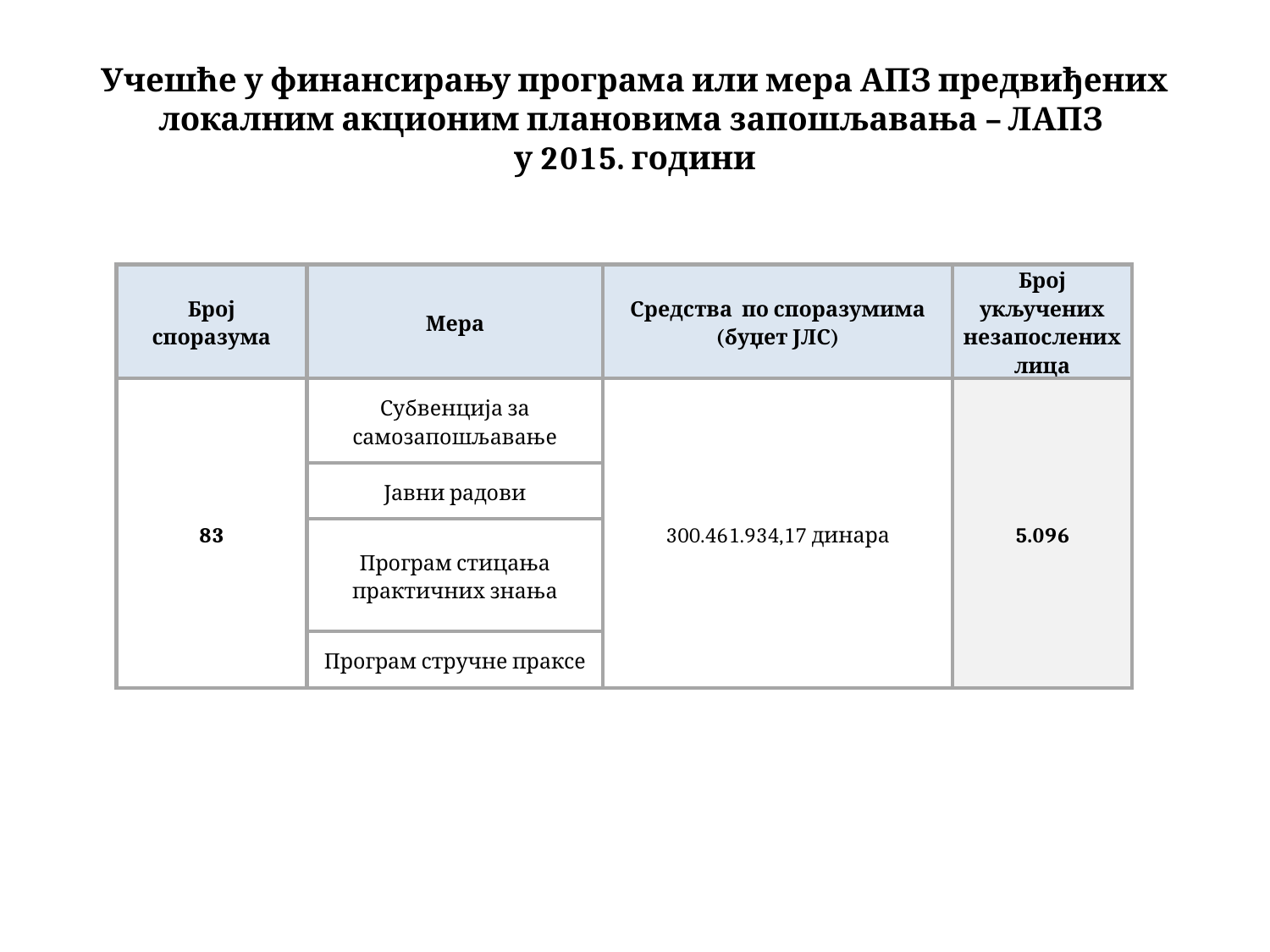

# Учешће у финансирању програма или мера АПЗ предвиђених локалним акционим плановима запошљавања – ЛАПЗ у 2015. години
| Број споразума | Мера | Средства по споразумима (буџет ЈЛС) | Број укључених незапослених лица |
| --- | --- | --- | --- |
| 83 | Субвенција за самозапошљавање | 300.461.934,17 динара | 5.096 |
|  | Јавни радови |  |  |
|  | Програм стицања практичних знања |  |  |
|  | Програм стручне праксе |  |  |